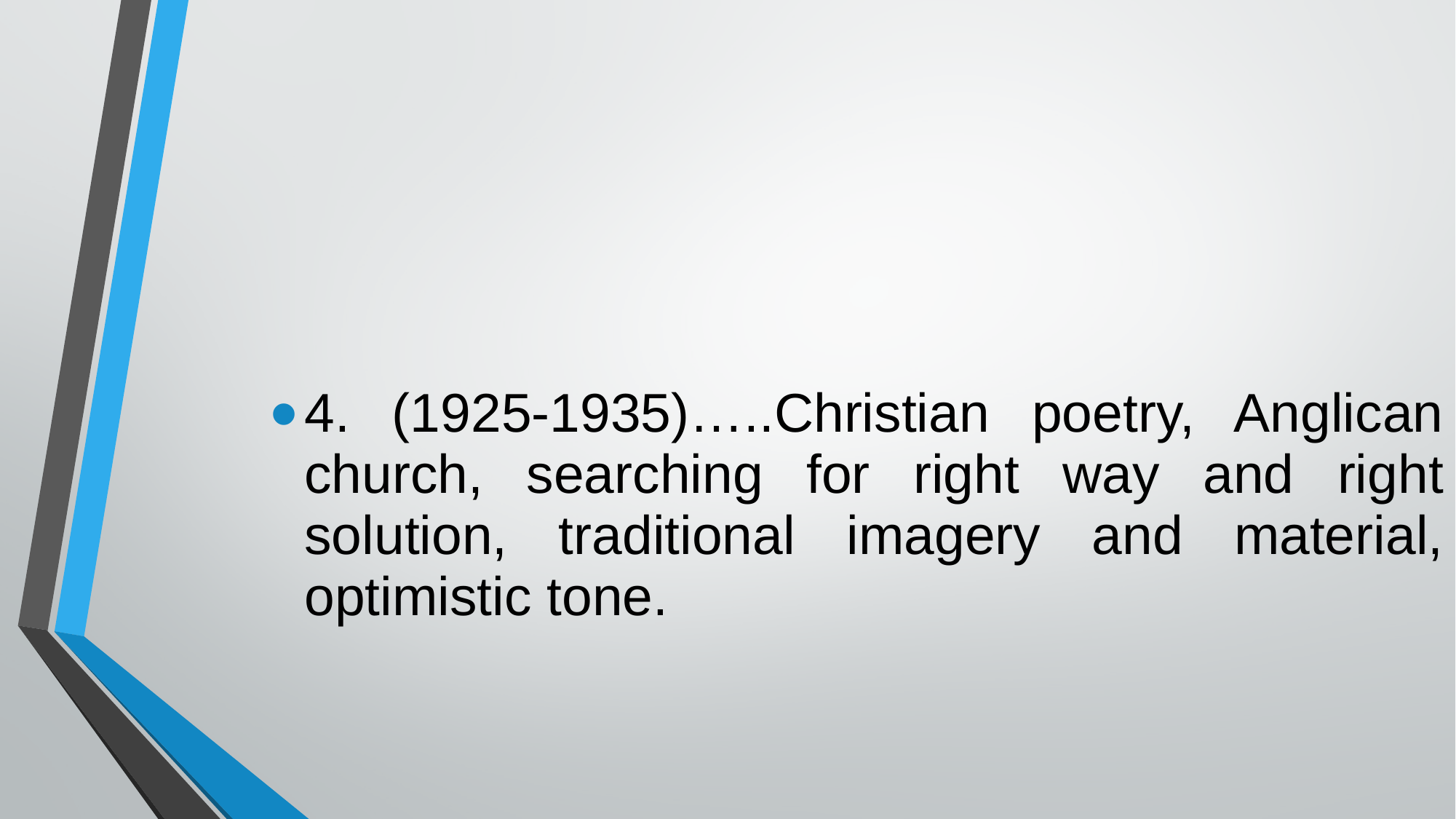

4. (1925-1935)…..Christian poetry, Anglican church, searching for right way and right solution, traditional imagery and material, optimistic tone.